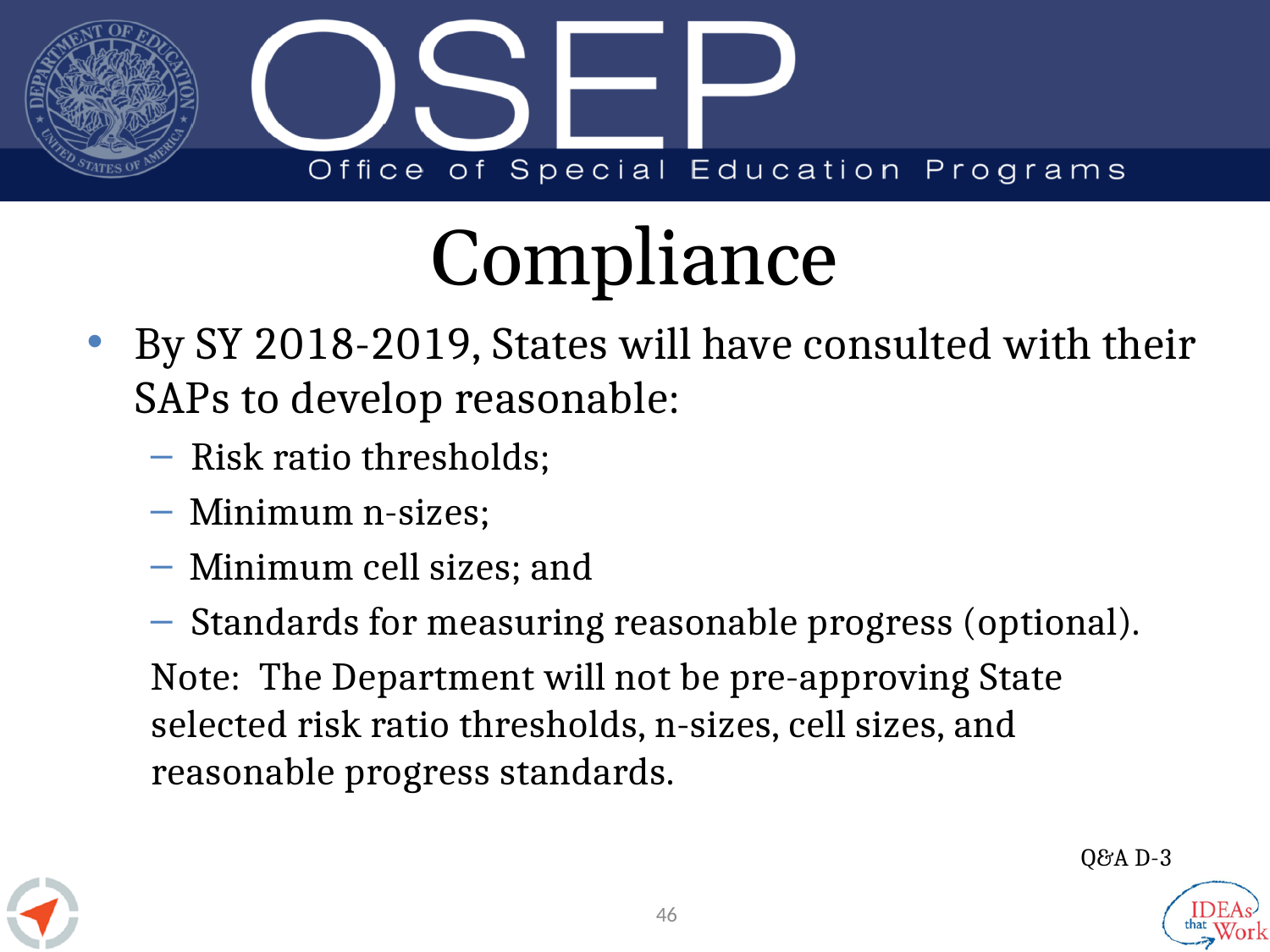

# Compliance
By SY 2018-2019, States will have consulted with their SAPs to develop reasonable:
Risk ratio thresholds;
Minimum n-sizes;
Minimum cell sizes; and
Standards for measuring reasonable progress (optional).
Note:  The Department will not be pre-approving State selected risk ratio thresholds, n-sizes, cell sizes, and reasonable progress standards.

Q&A D-3
46